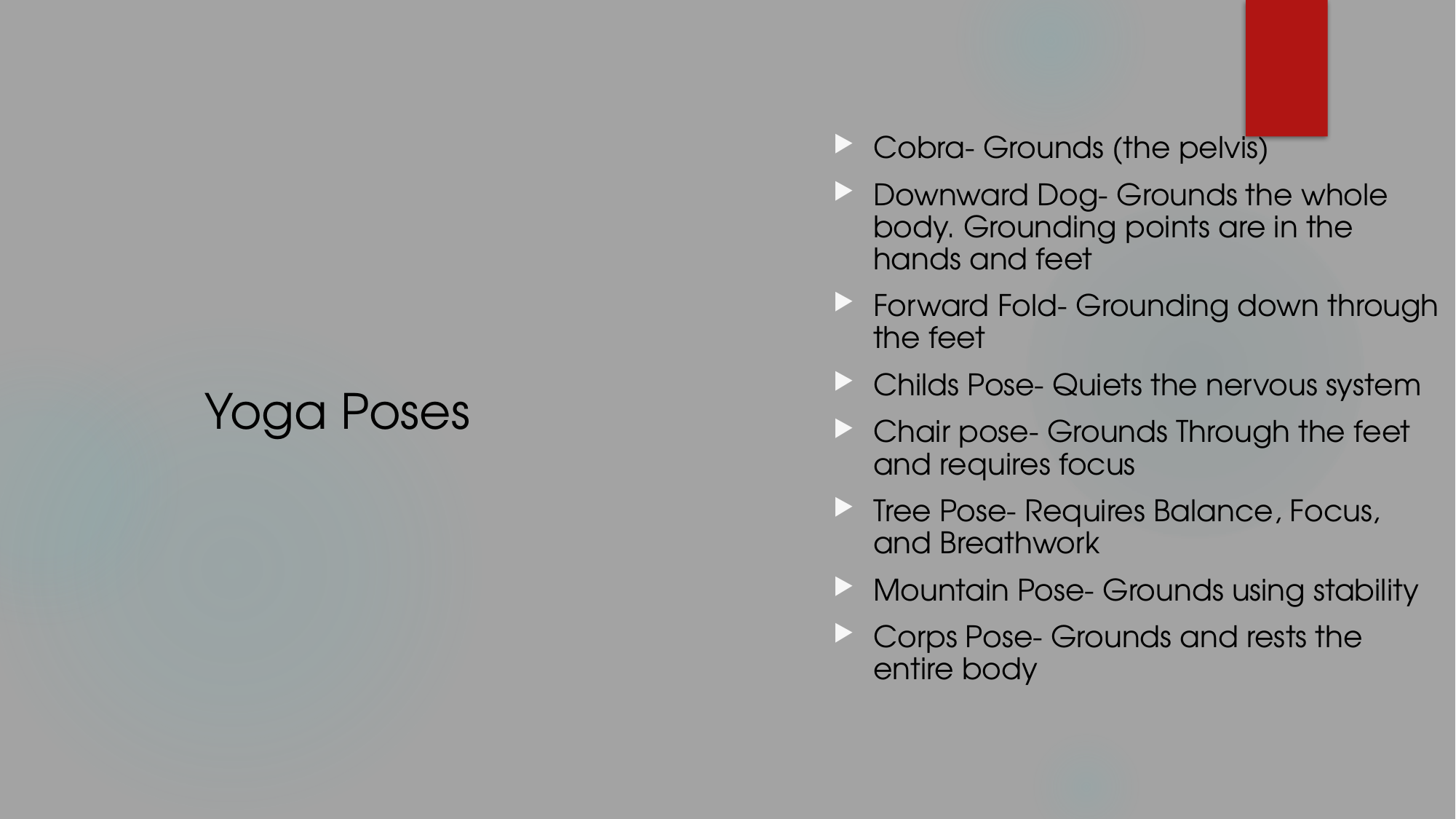

Cobra- Grounds (the pelvis)
Downward Dog- Grounds the whole body. Grounding points are in the hands and feet
Forward Fold- Grounding down through the feet
Childs Pose- Quiets the nervous system
Chair pose- Grounds Through the feet and requires focus
Tree Pose- Requires Balance, Focus, and Breathwork
Mountain Pose- Grounds using stability
Corps Pose- Grounds and rests the entire body
# Yoga Poses